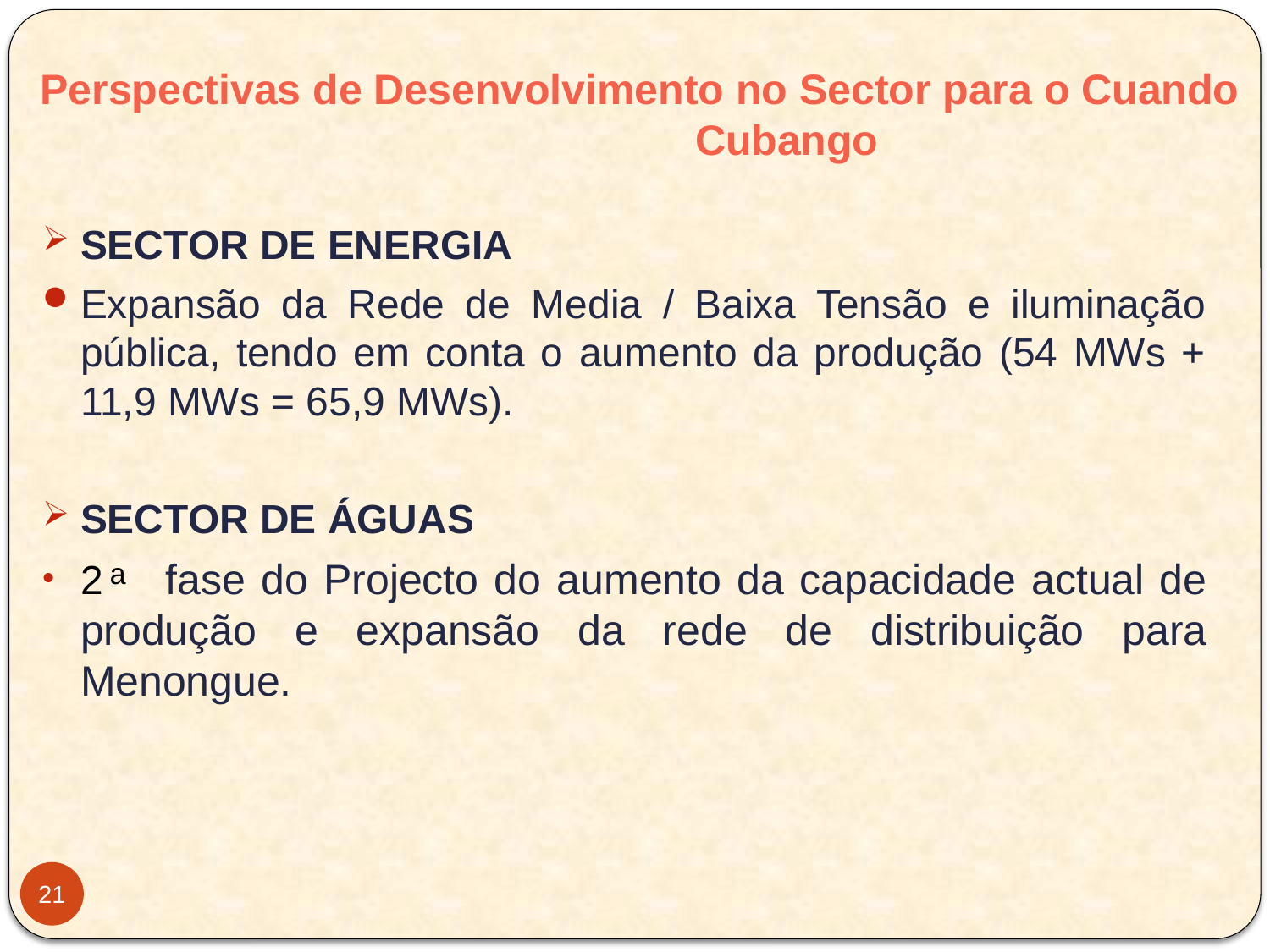

SECTOR DE ENERGIA
Expansão da Rede de Media / Baixa Tensão e iluminação pública, tendo em conta o aumento da produção (54 MWs + 11,9 MWs = 65,9 MWs).

SECTOR DE ÁGUAS
2 ͣ   fase do Projecto do aumento da capacidade actual de produção e expansão da rede de distribuição para Menongue.
Perspectivas de Desenvolvimento no Sector para o Cuando                          Cubango

21